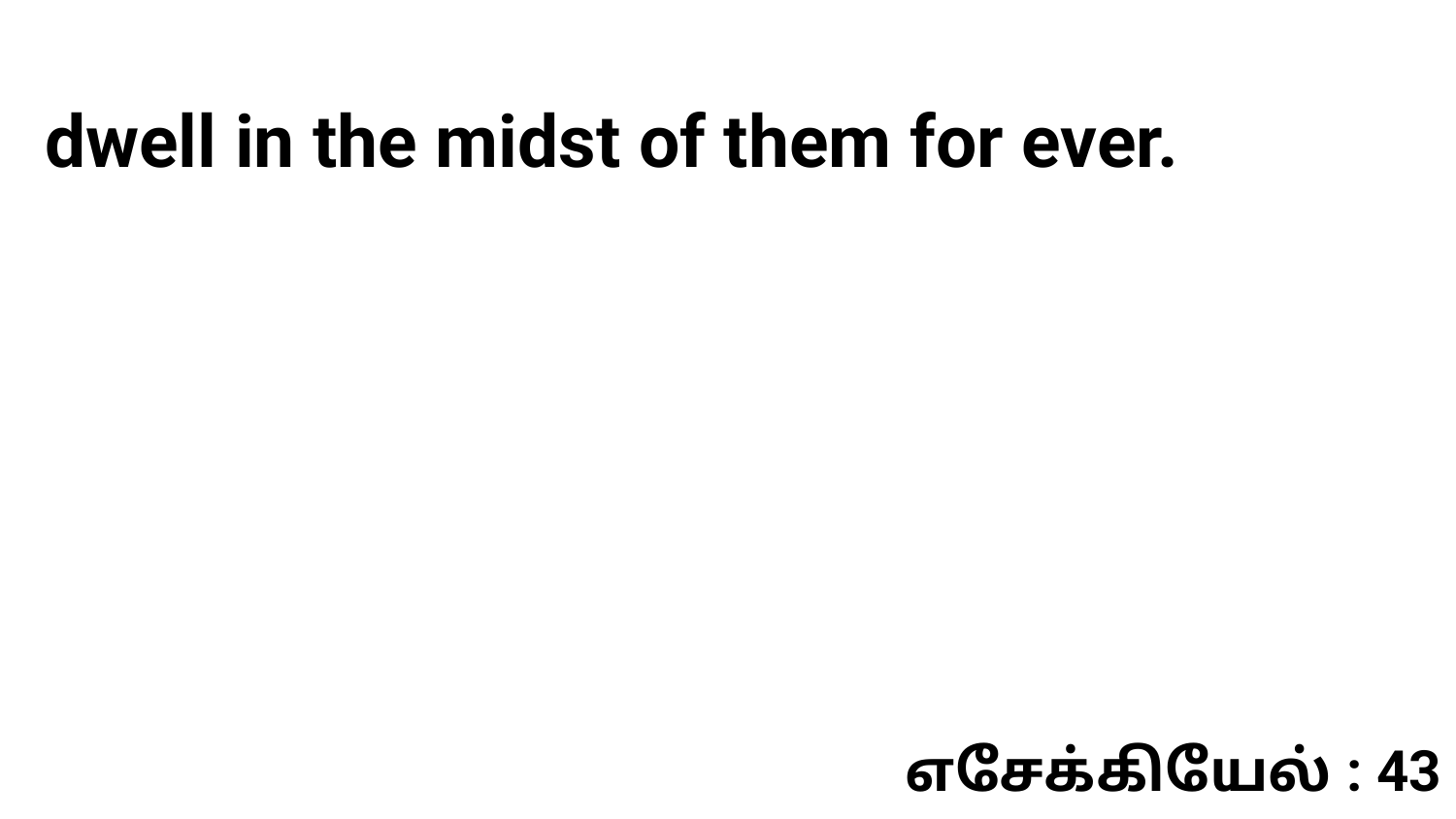

dwell in the midst of them for ever.
எசேக்கியேல் : 43